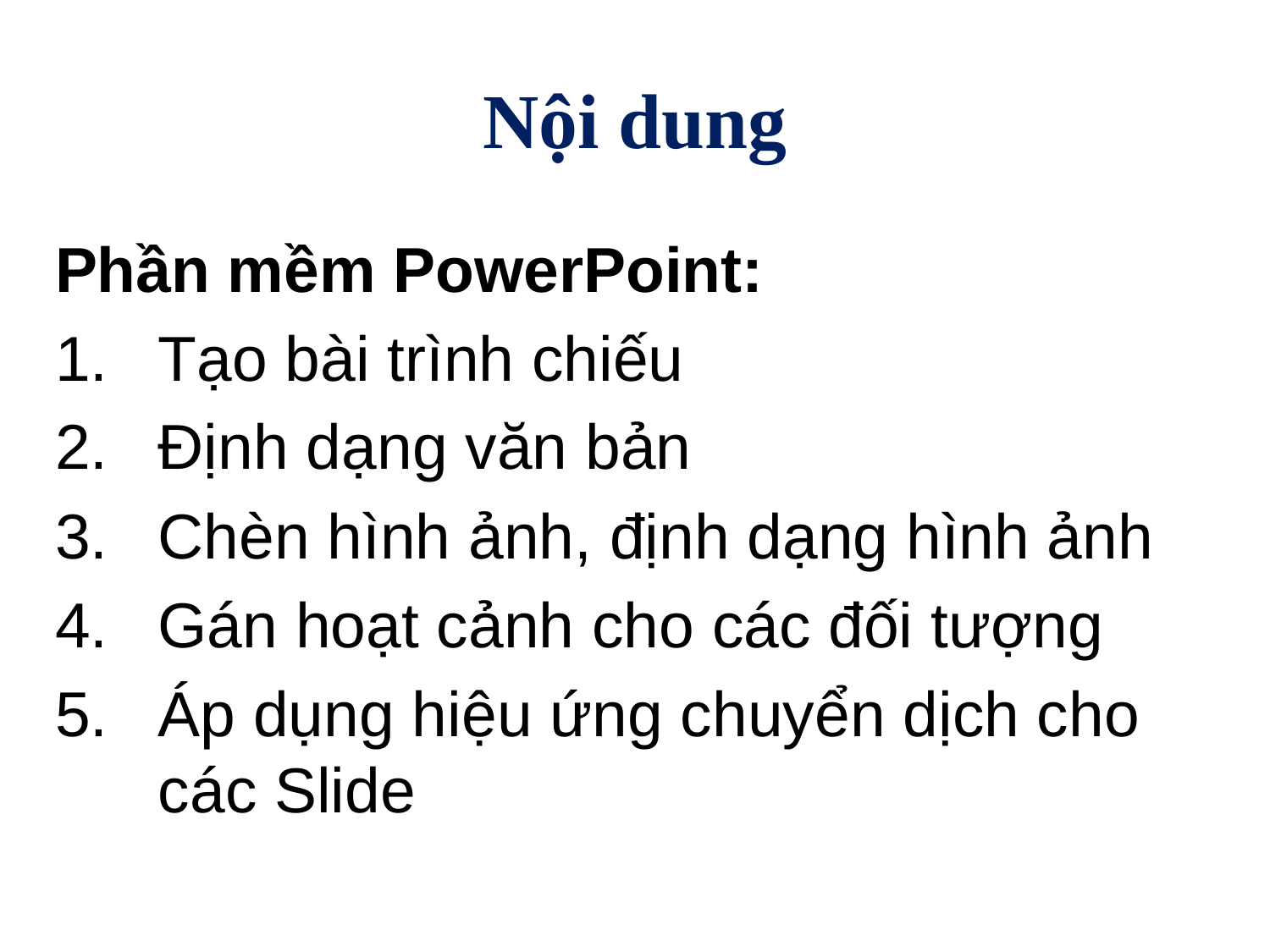

# Nội dung
Phần mềm PowerPoint:
Tạo bài trình chiếu
Định dạng văn bản
Chèn hình ảnh, định dạng hình ảnh
Gán hoạt cảnh cho các đối tượng
Áp dụng hiệu ứng chuyển dịch cho các Slide